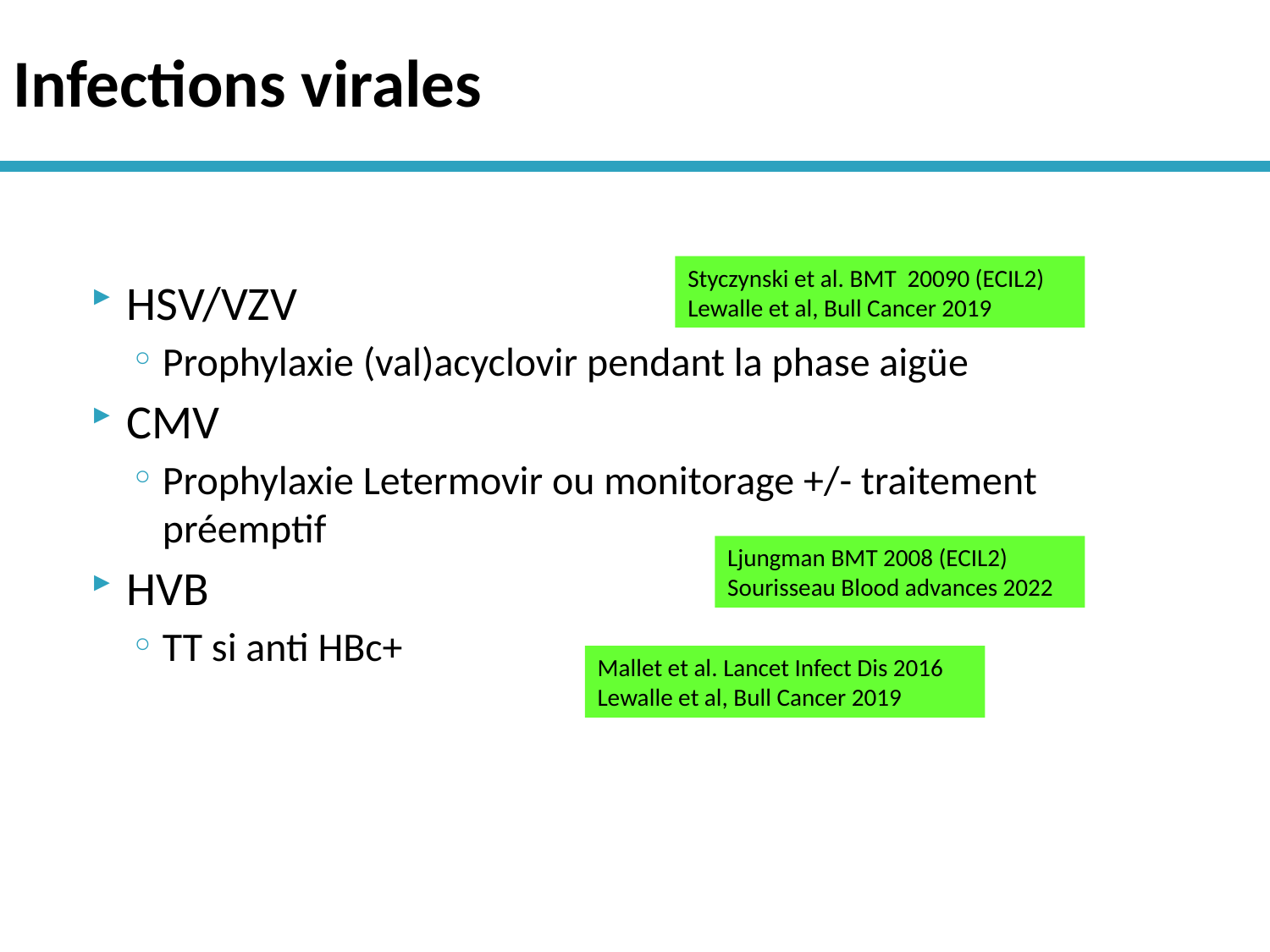

# Infections virales
Styczynski et al. BMT  20090 (ECIL2)
Lewalle et al, Bull Cancer 2019
HSV/VZV
Prophylaxie (val)acyclovir pendant la phase aigüe
CMV
Prophylaxie Letermovir ou monitorage +/- traitement préemptif
HVB
TT si anti HBc+
Ljungman BMT 2008 (ECIL2)
Sourisseau Blood advances 2022
Mallet et al. Lancet Infect Dis 2016
Lewalle et al, Bull Cancer 2019